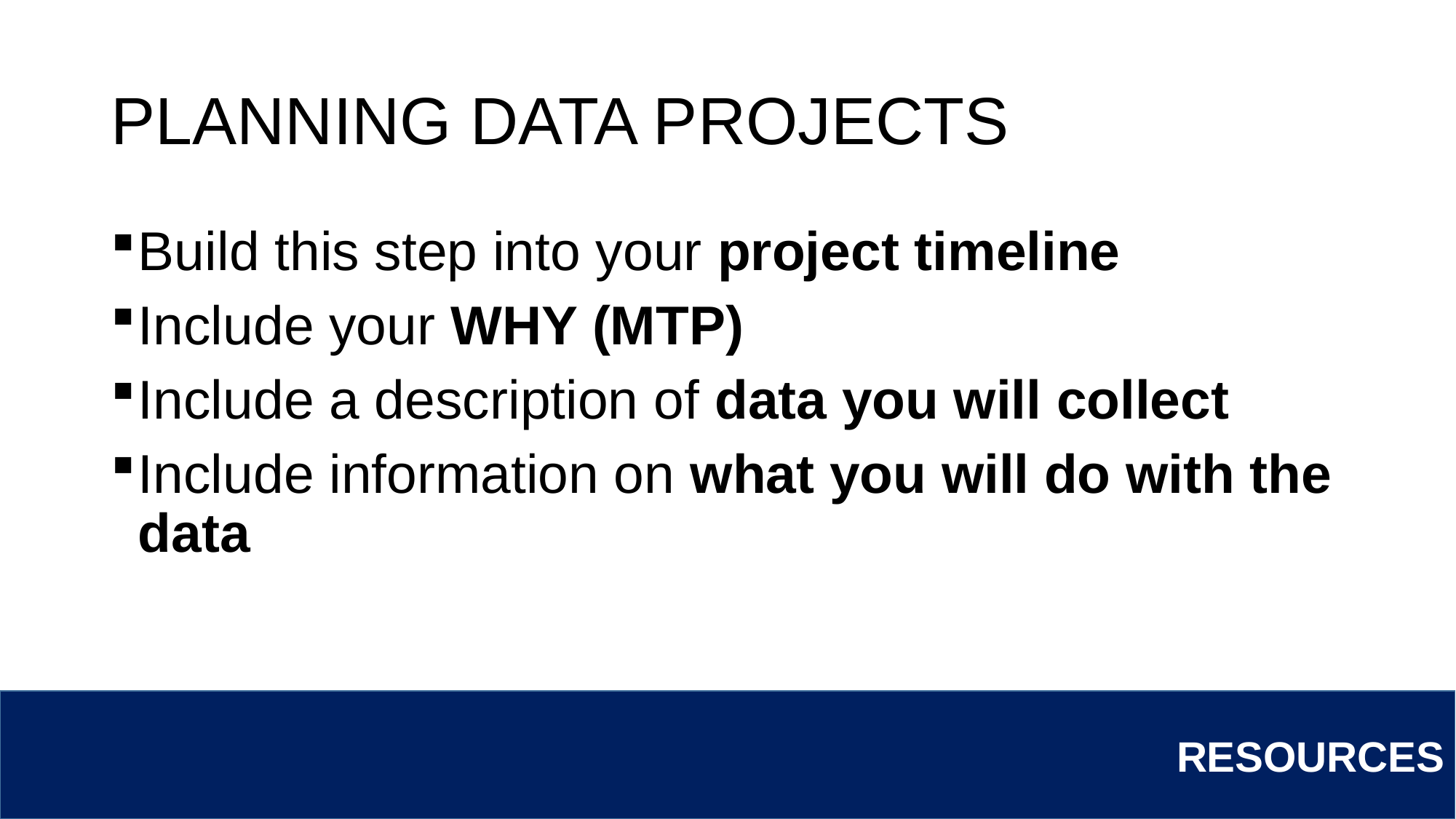

# PLANNING DATA PROJECTS
Build this step into your project timeline
Include your WHY (MTP)
Include a description of data you will collect
Include information on what you will do with the data

RESOURCES